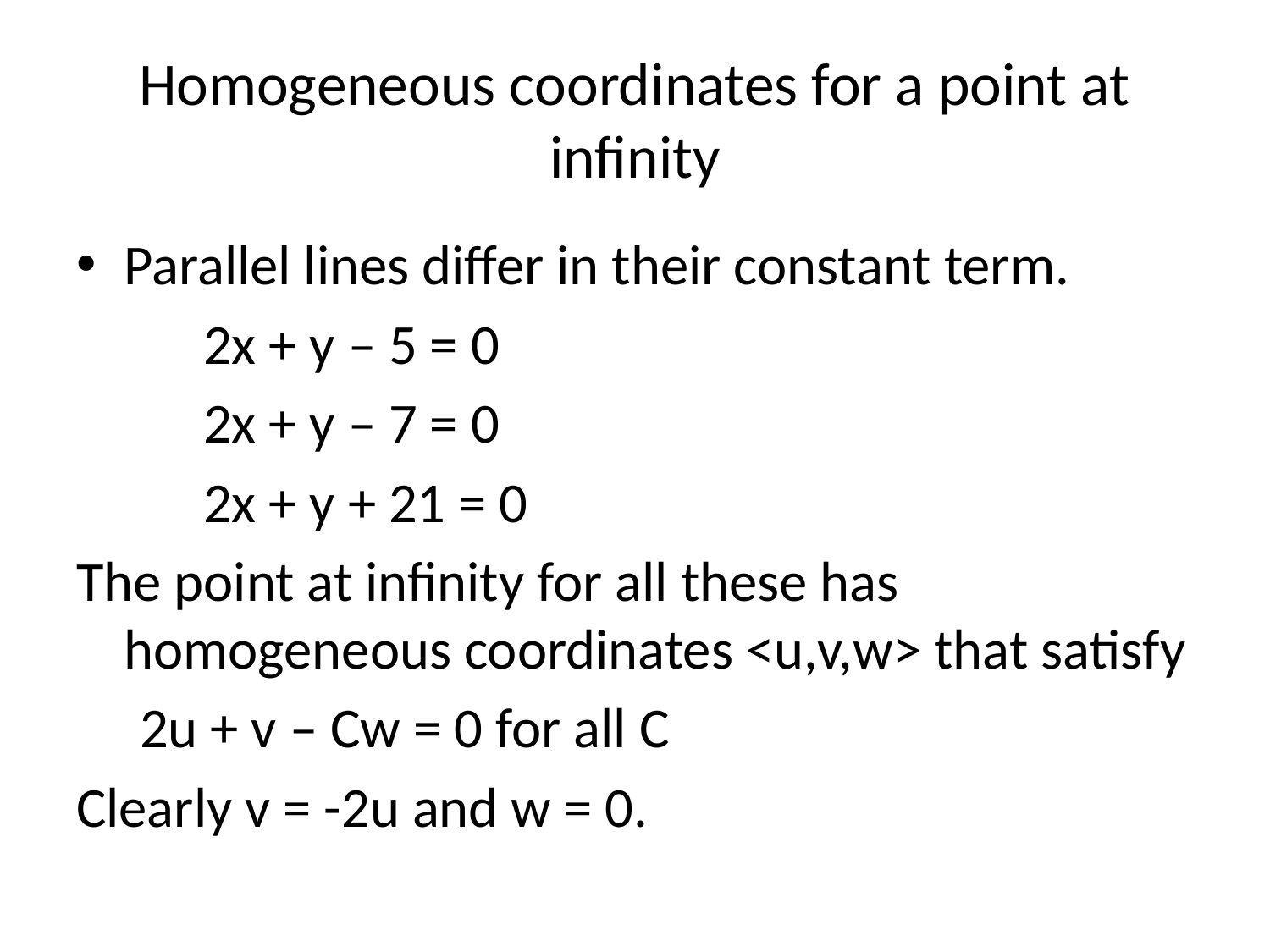

# Homogeneous coordinates for a point at infinity
Parallel lines differ in their constant term.
          2x + y – 5 = 0
          2x + y – 7 = 0
          2x + y + 21 = 0
The point at infinity for all these has homogeneous coordinates <u,v,w> that satisfy
     2u + v – Cw = 0 for all C
Clearly v = -2u and w = 0.